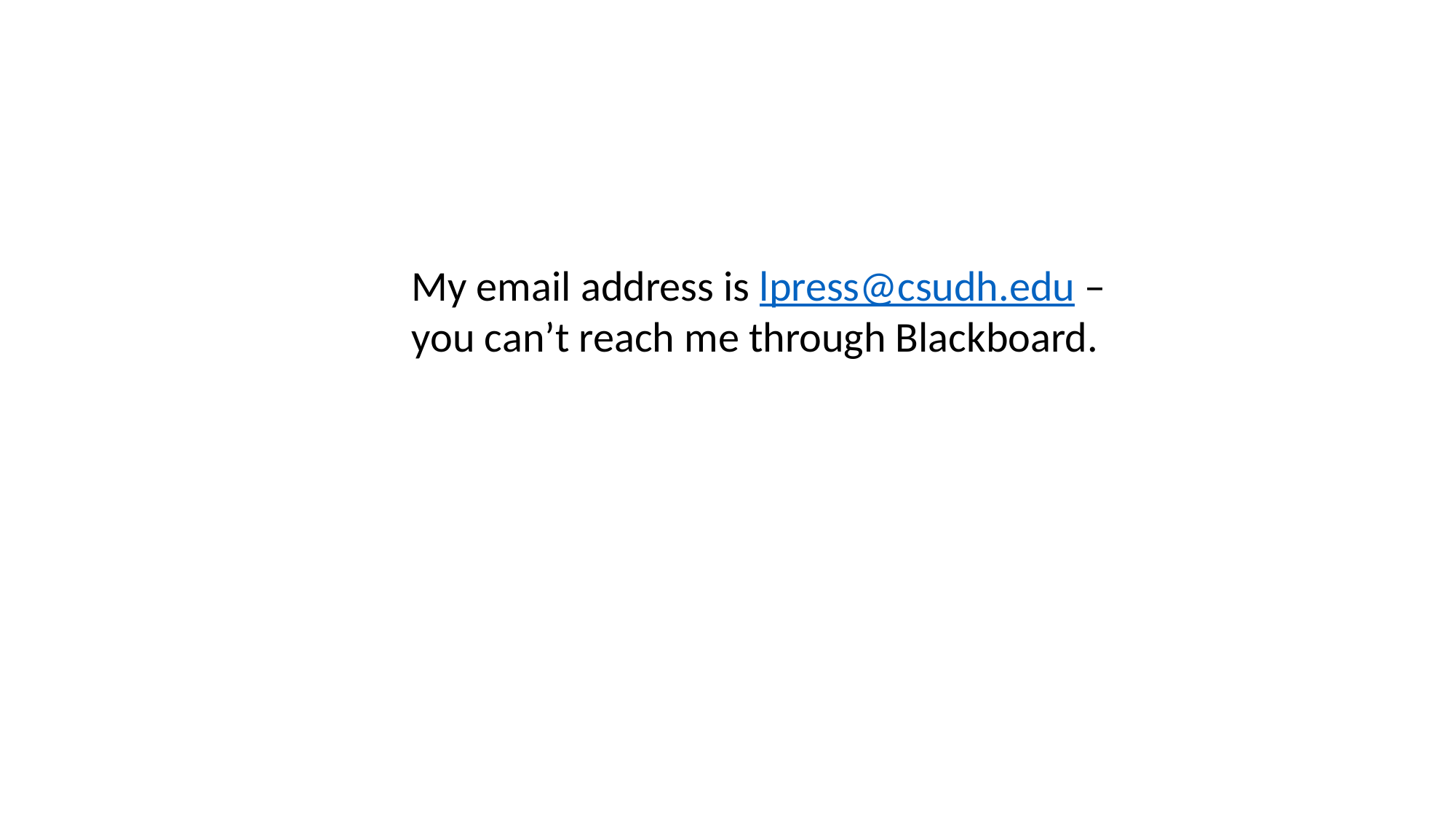

My email address is lpress@csudh.edu – you can’t reach me through Blackboard.